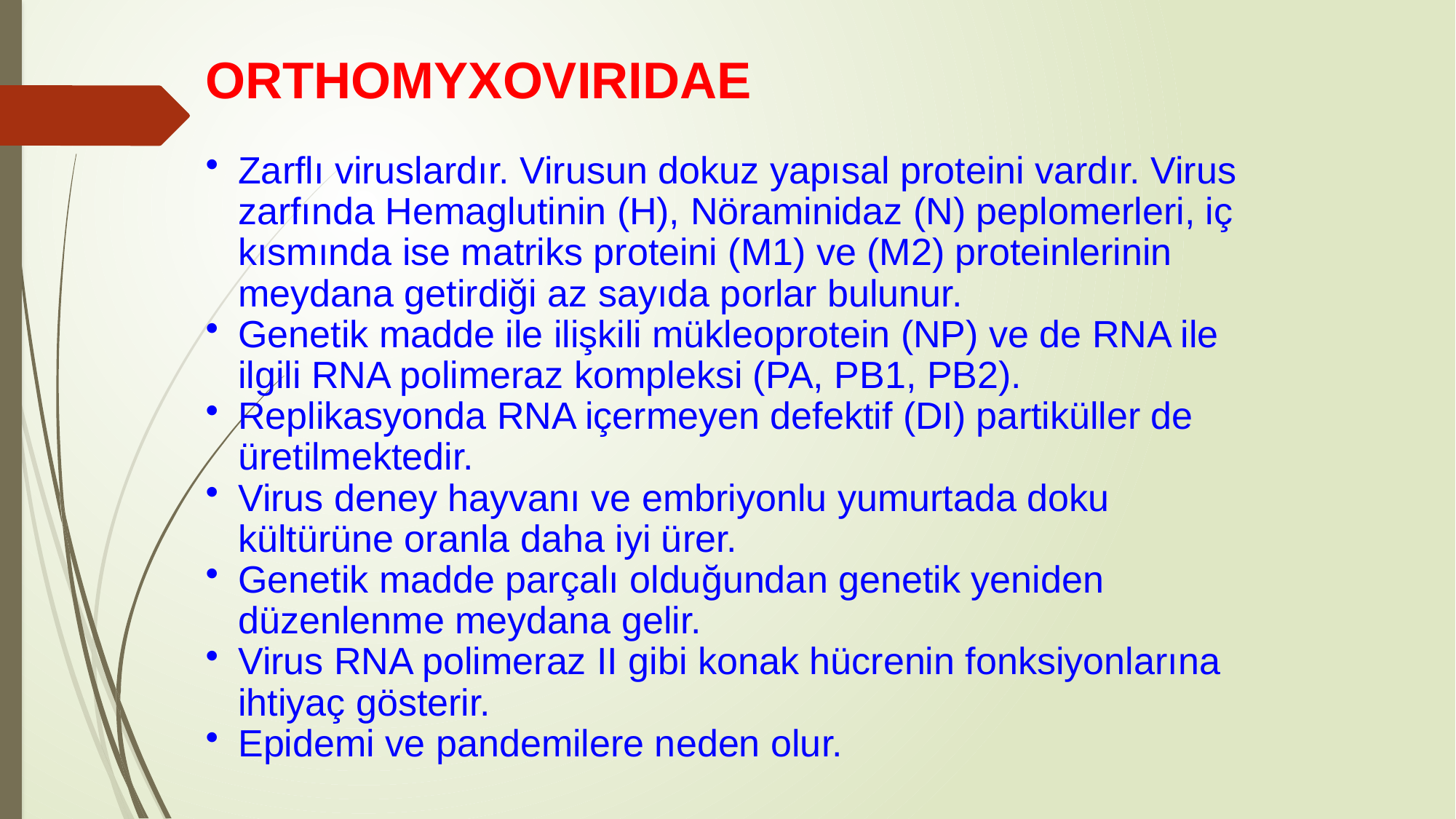

ORTHOMYXOVIRIDAE

Zarflı viruslardır. Virusun dokuz yapısal proteini vardır. Virus zarfında Hemaglutinin (H), Nöraminidaz (N) peplomerleri, iç kısmında ise matriks proteini (M1) ve (M2) proteinlerinin meydana getirdiği az sayıda porlar bulunur.
Genetik madde ile ilişkili mükleoprotein (NP) ve de RNA ile ilgili RNA polimeraz kompleksi (PA, PB1, PB2).
Replikasyonda RNA içermeyen defektif (DI) partiküller de üretilmektedir.
Virus deney hayvanı ve embriyonlu yumurtada doku kültürüne oranla daha iyi ürer.
Genetik madde parçalı olduğundan genetik yeniden düzenlenme meydana gelir.
Virus RNA polimeraz II gibi konak hücrenin fonksiyonlarına ihtiyaç gösterir.
Epidemi ve pandemilere neden olur.